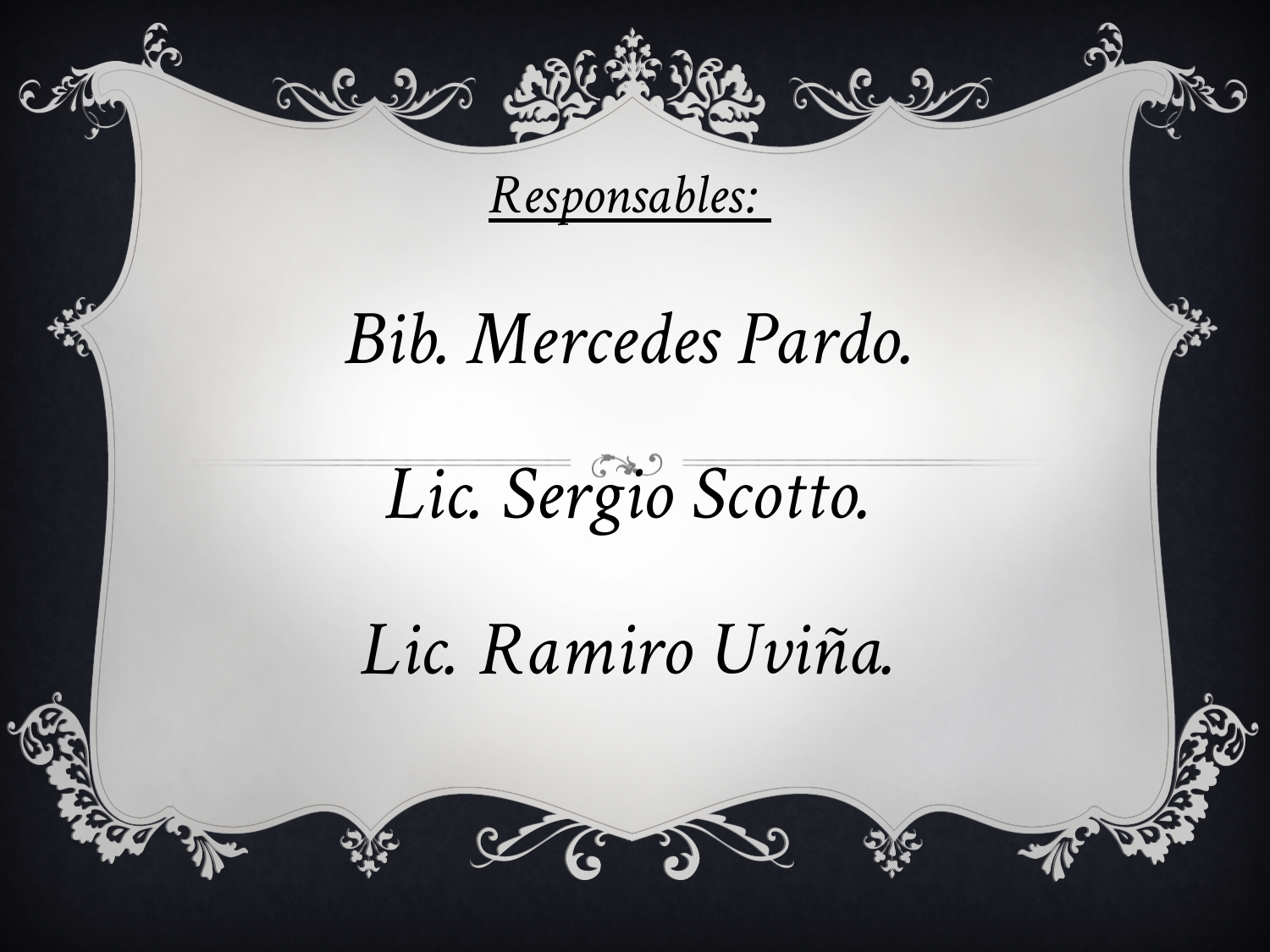

Responsables:
Bib. Mercedes Pardo.
Lic. Sergio Scotto.
Lic. Ramiro Uviña.